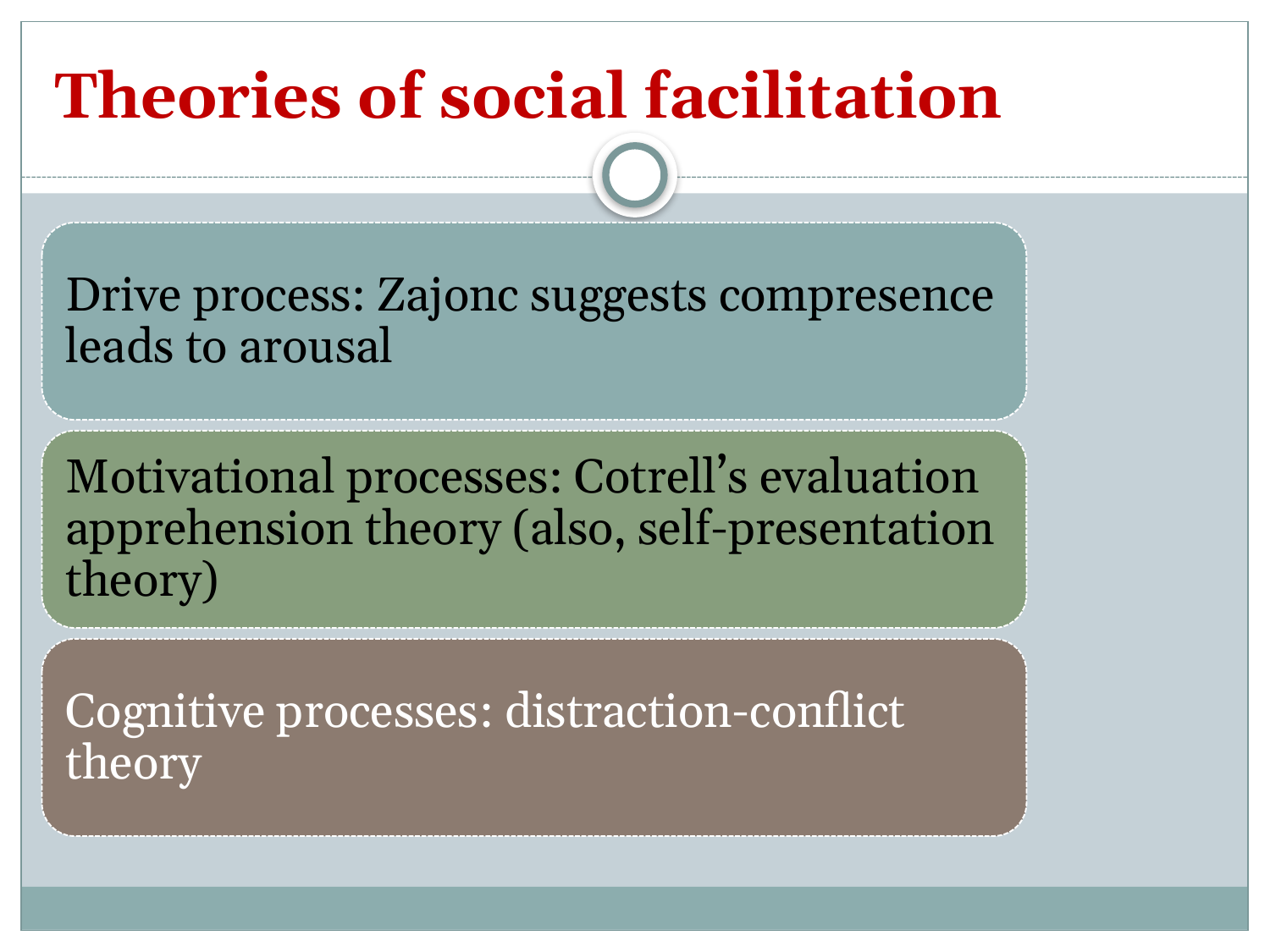

# Theories of social facilitation
Drive process: Zajonc suggests compresence leads to arousal
Motivational processes: Cotrell’s evaluation apprehension theory (also, self-presentation theory)
Cognitive processes: distraction-conflict theory